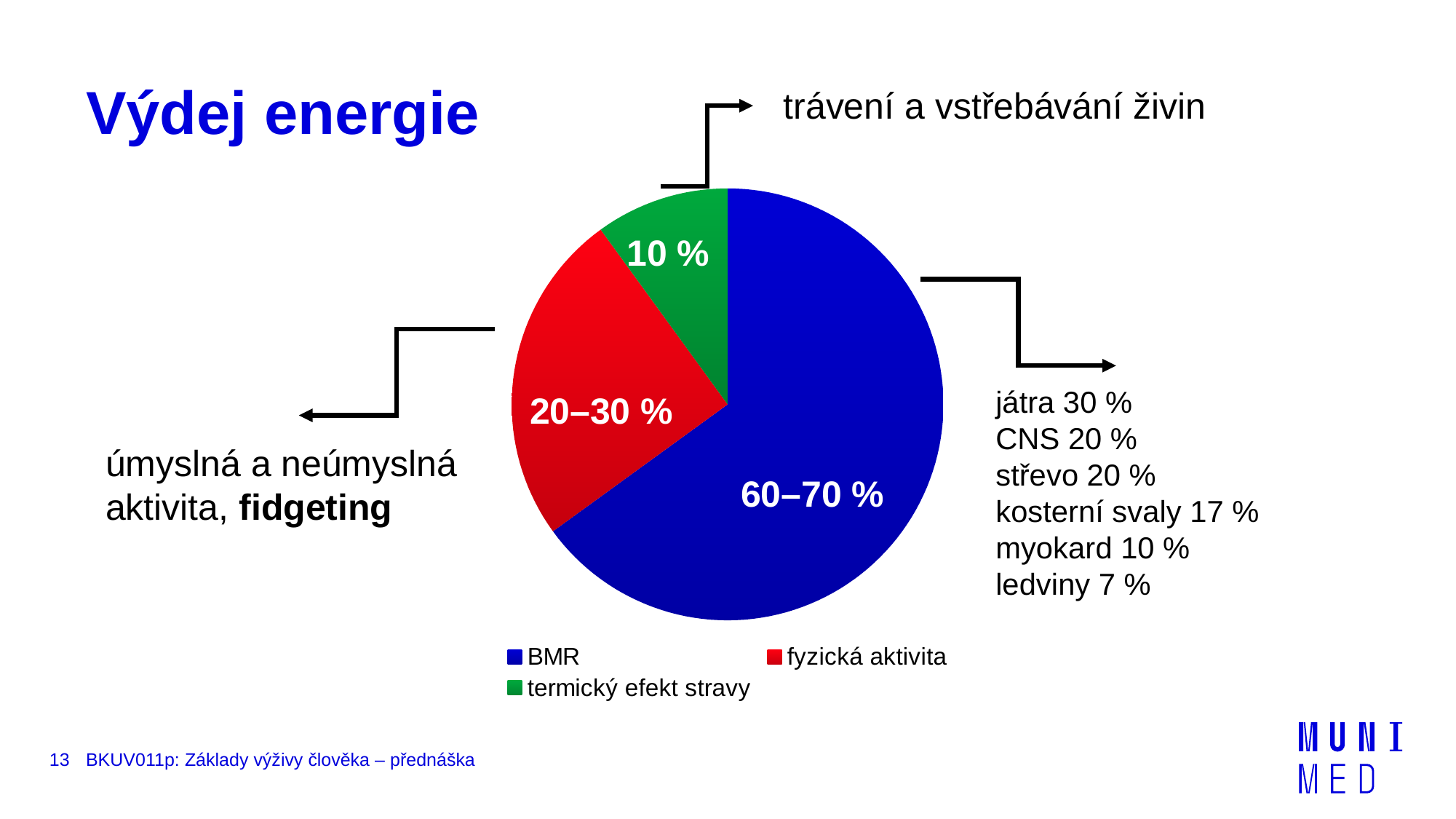

trávení a vstřebávání živin
# Výdej energie

### Chart

| Category | Prodej |
|---|---|
| BMR | 0.65 |
| fyzická aktivita | 0.25 |
| termický efekt stravy | 0.1 |
10 %
zajištění základních
životních funkcí
játra 30 %
CNS 20 %
střevo 20 %
kosterní svaly 17 %
myokard 10 %
ledviny 7 %
20–30 %
úmyslná a neúmyslná
aktivita, fidgeting
60–70 %
13
BKUV011p: Základy výživy člověka – přednáška